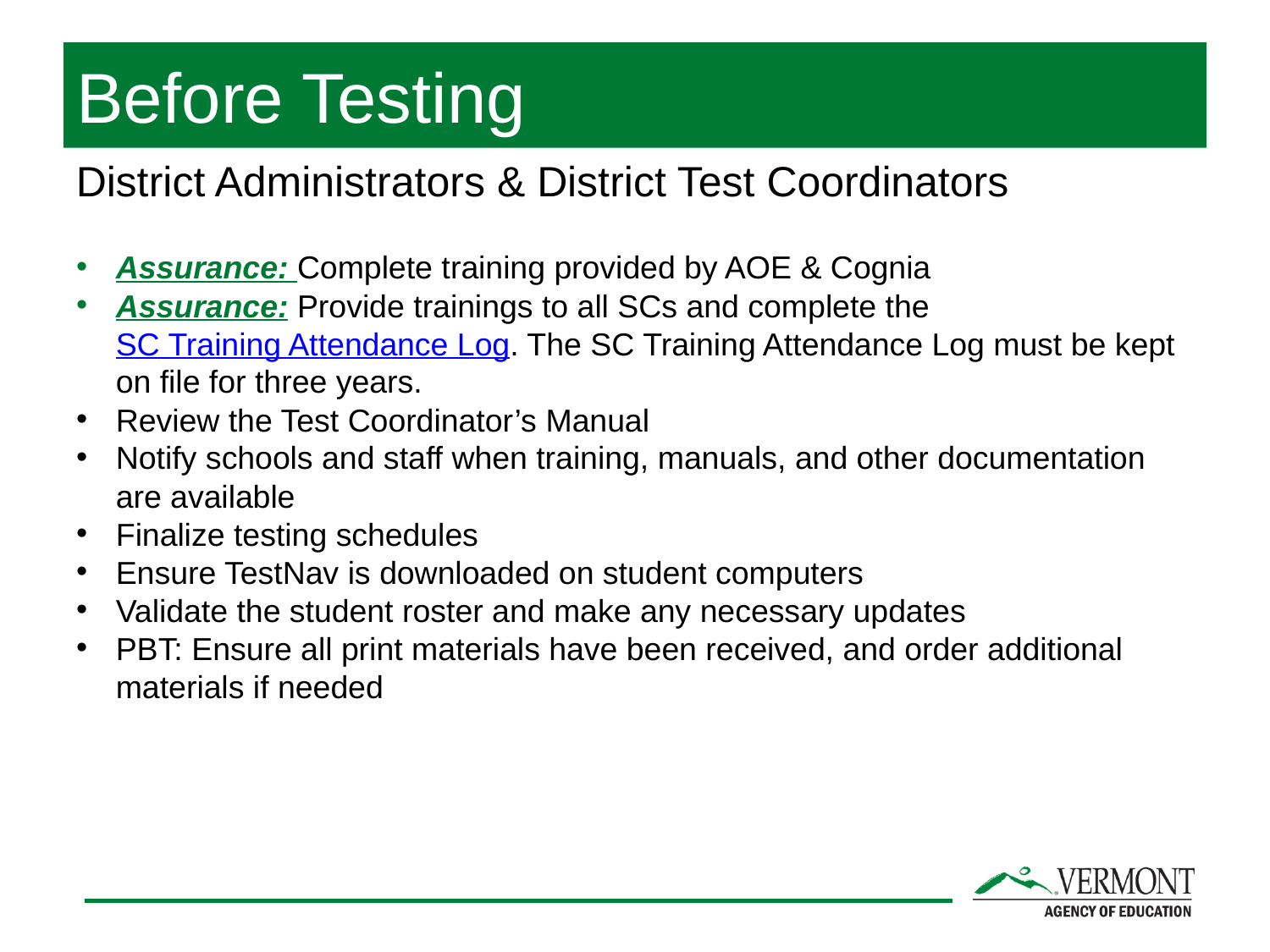

Before Testing
District Administrators & District Test Coordinators
Assurance: Complete training provided by AOE & Cognia
Assurance: Provide trainings to all SCs and complete the SC Training Attendance Log. The SC Training Attendance Log must be kept on file for three years.
Review the Test Coordinator’s Manual
Notify schools and staff when training, manuals, and other documentation are available
Finalize testing schedules
Ensure TestNav is downloaded on student computers
Validate the student roster and make any necessary updates
PBT: Ensure all print materials have been received, and order additional materials if needed